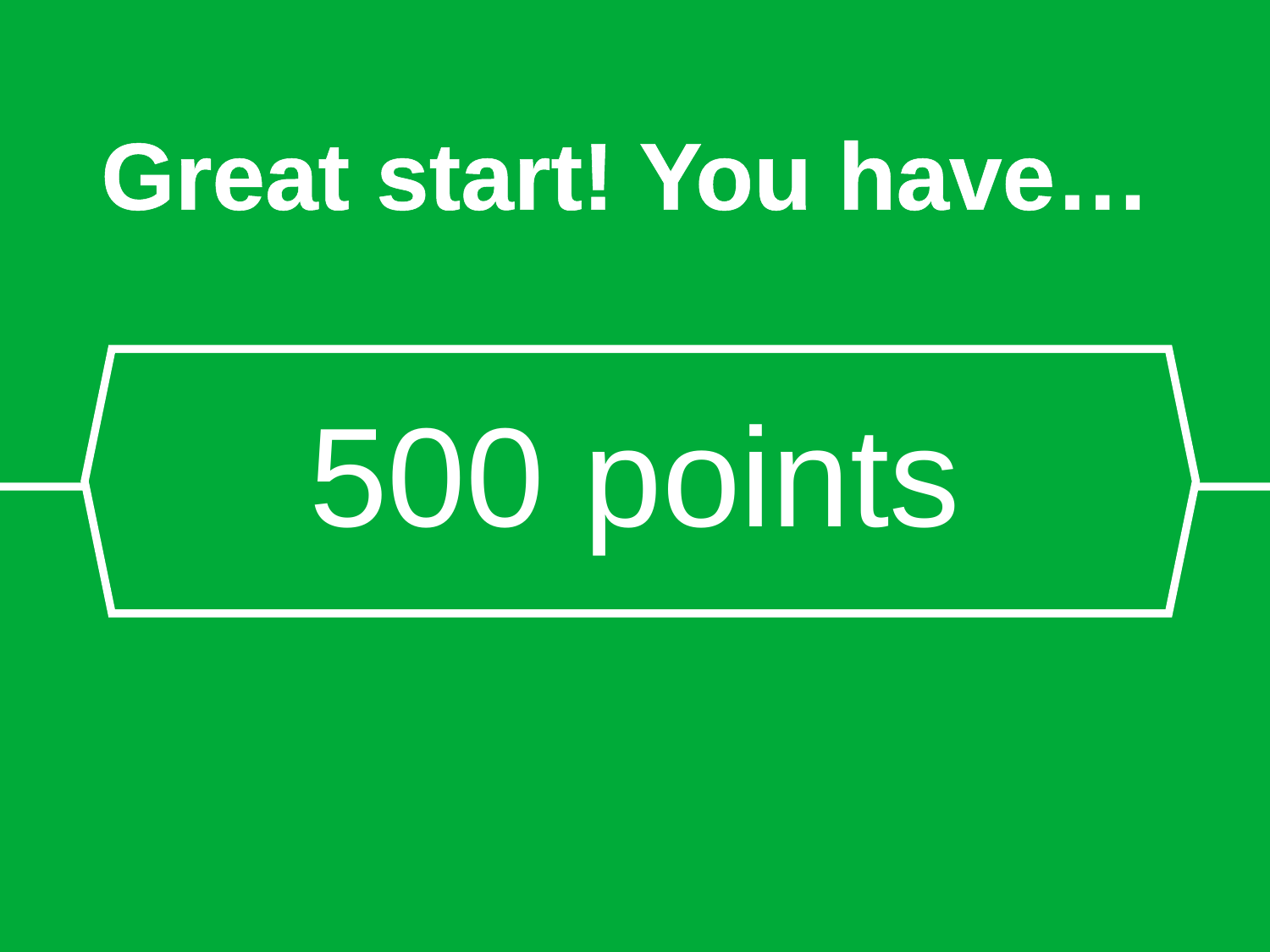

Great start! You have…

# 500 points